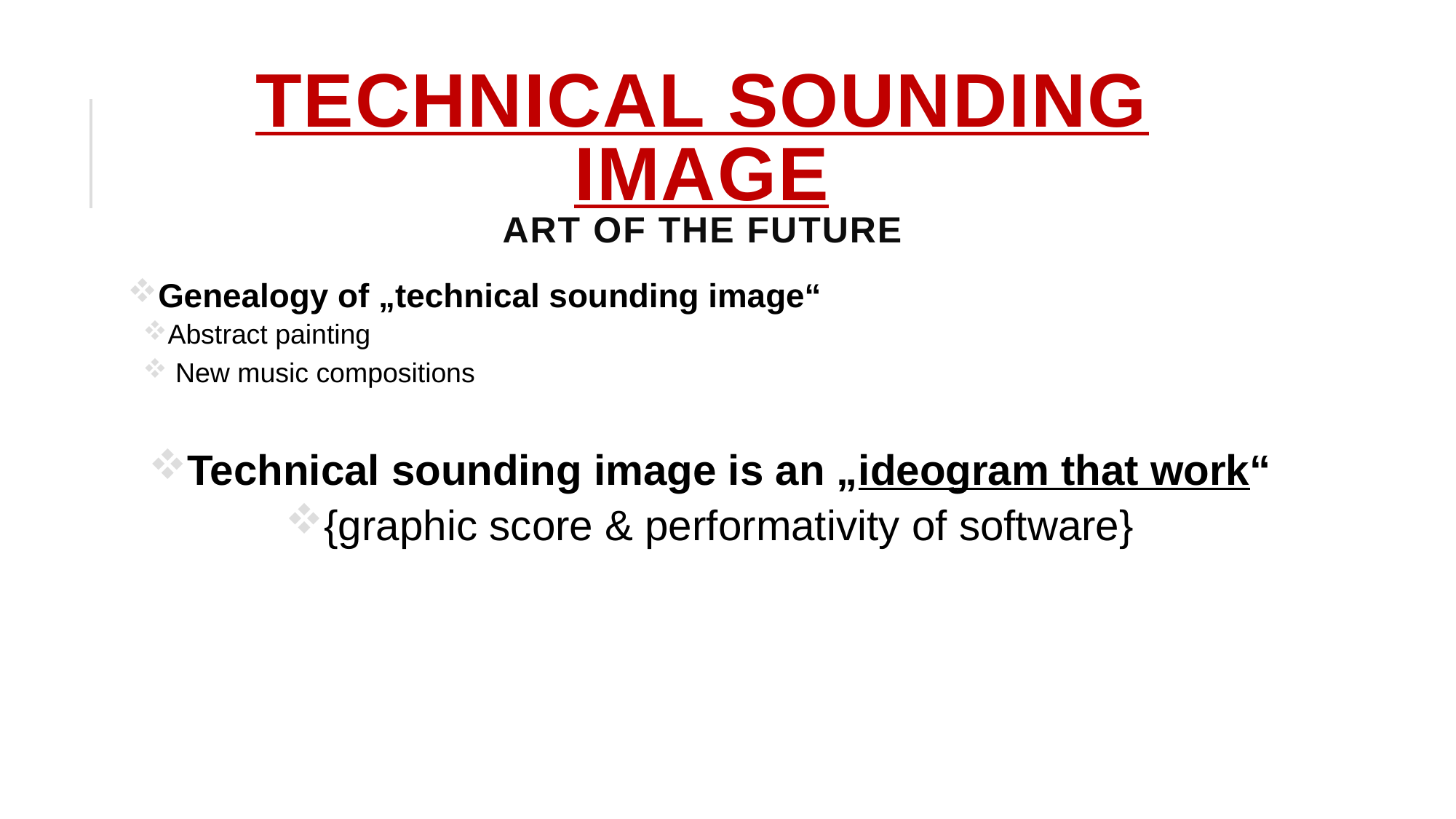

# Technical sounding image Art of the future
Genealogy of „technical sounding image“
Abstract painting
 New music compositions

Technical sounding image is an „ideogram that work“
{graphic score & performativity of software}